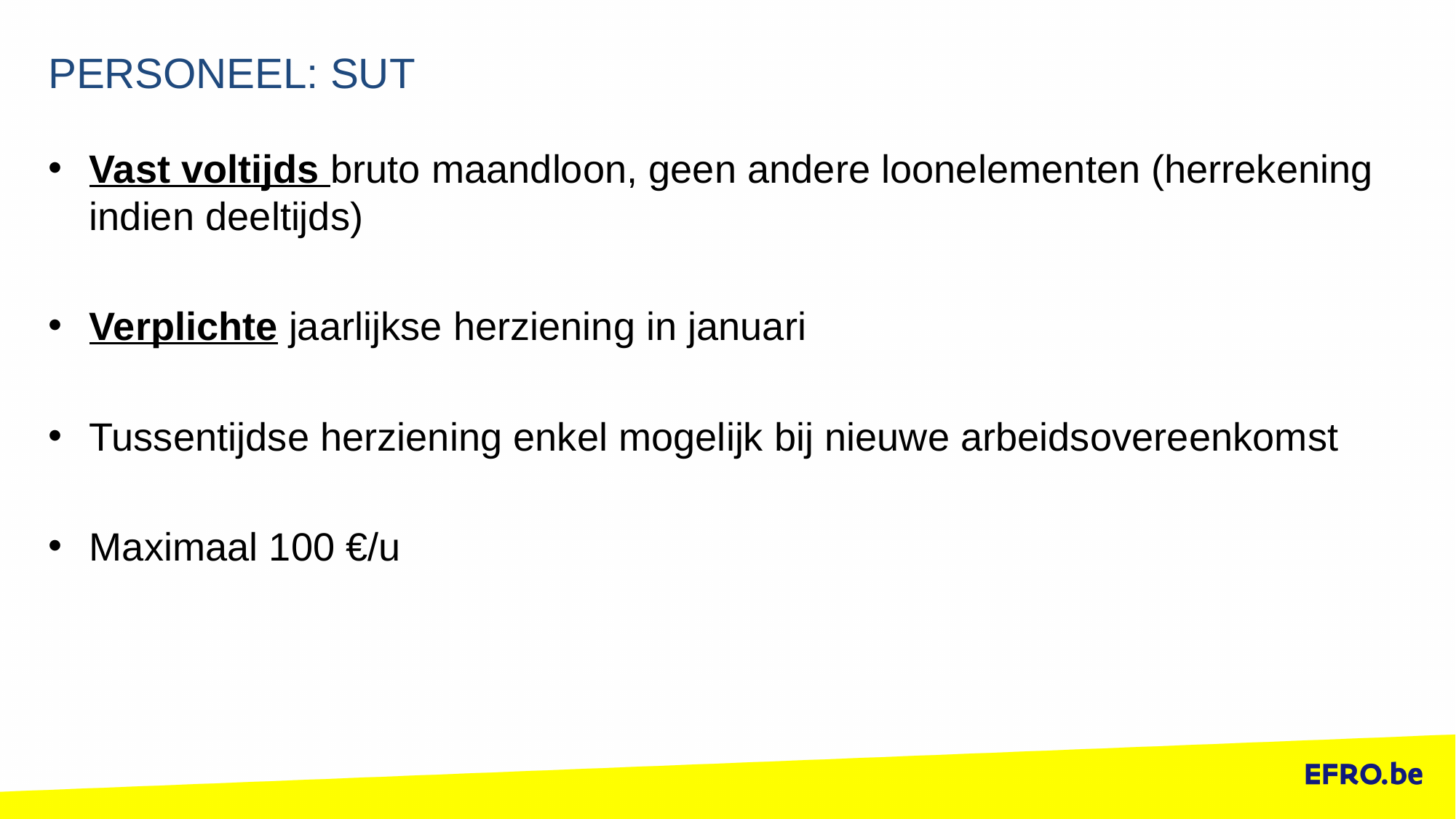

# PERSONEEL: SUT
Vast voltijds bruto maandloon, geen andere loonelementen (herrekening indien deeltijds)

Verplichte jaarlijkse herziening in januari

Tussentijdse herziening enkel mogelijk bij nieuwe arbeidsovereenkomst

Maximaal 100 €/u